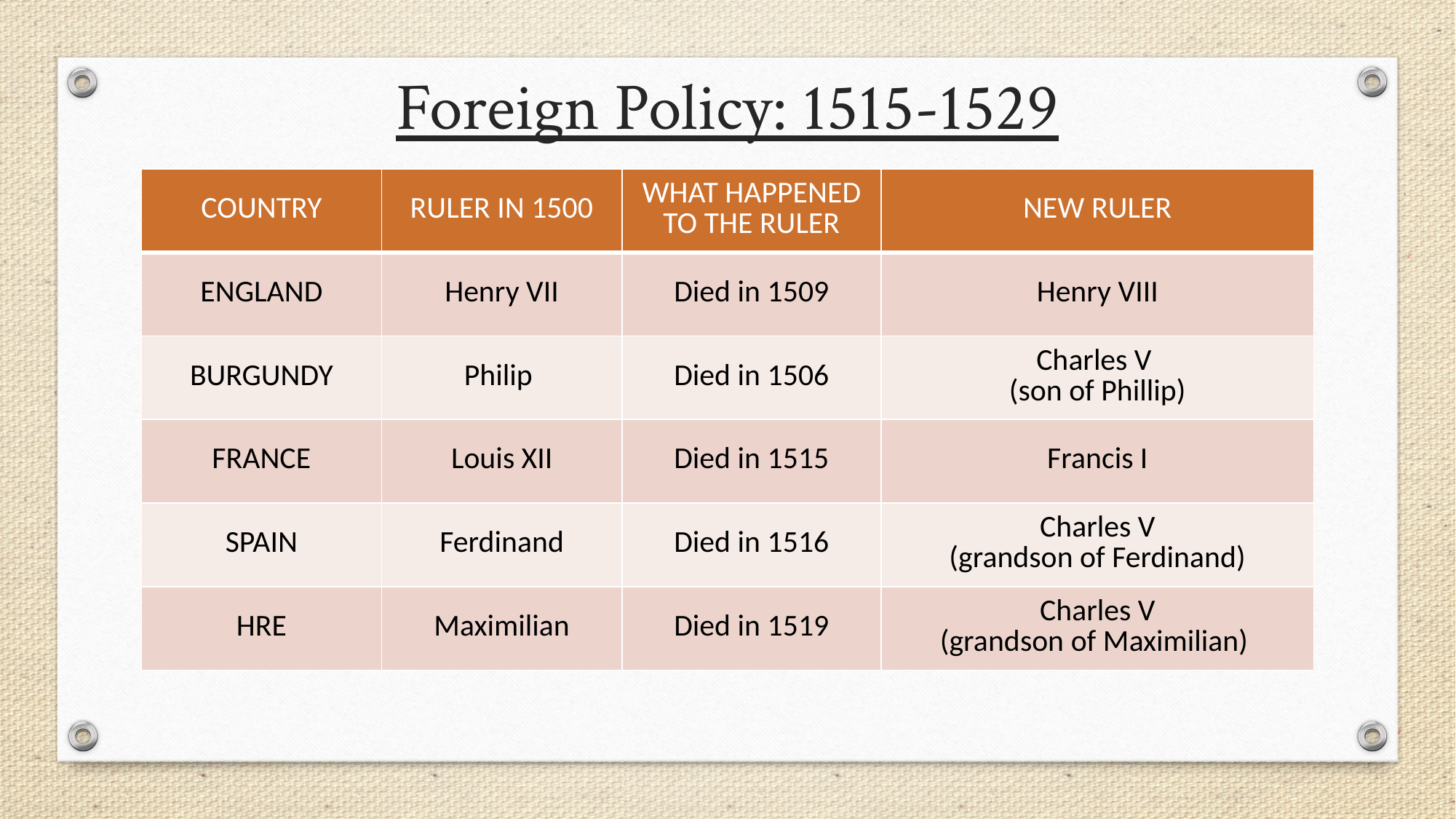

Foreign Policy: 1515-1529
| COUNTRY | RULER IN 1500 | WHAT HAPPENED TO THE RULER | NEW RULER |
| --- | --- | --- | --- |
| ENGLAND | Henry VII | Died in 1509 | Henry VIII |
| BURGUNDY | Philip | Died in 1506 | Charles V (son of Phillip) |
| FRANCE | Louis XII | Died in 1515 | Francis I |
| SPAIN | Ferdinand | Died in 1516 | Charles V (grandson of Ferdinand) |
| HRE | Maximilian | Died in 1519 | Charles V (grandson of Maximilian) |